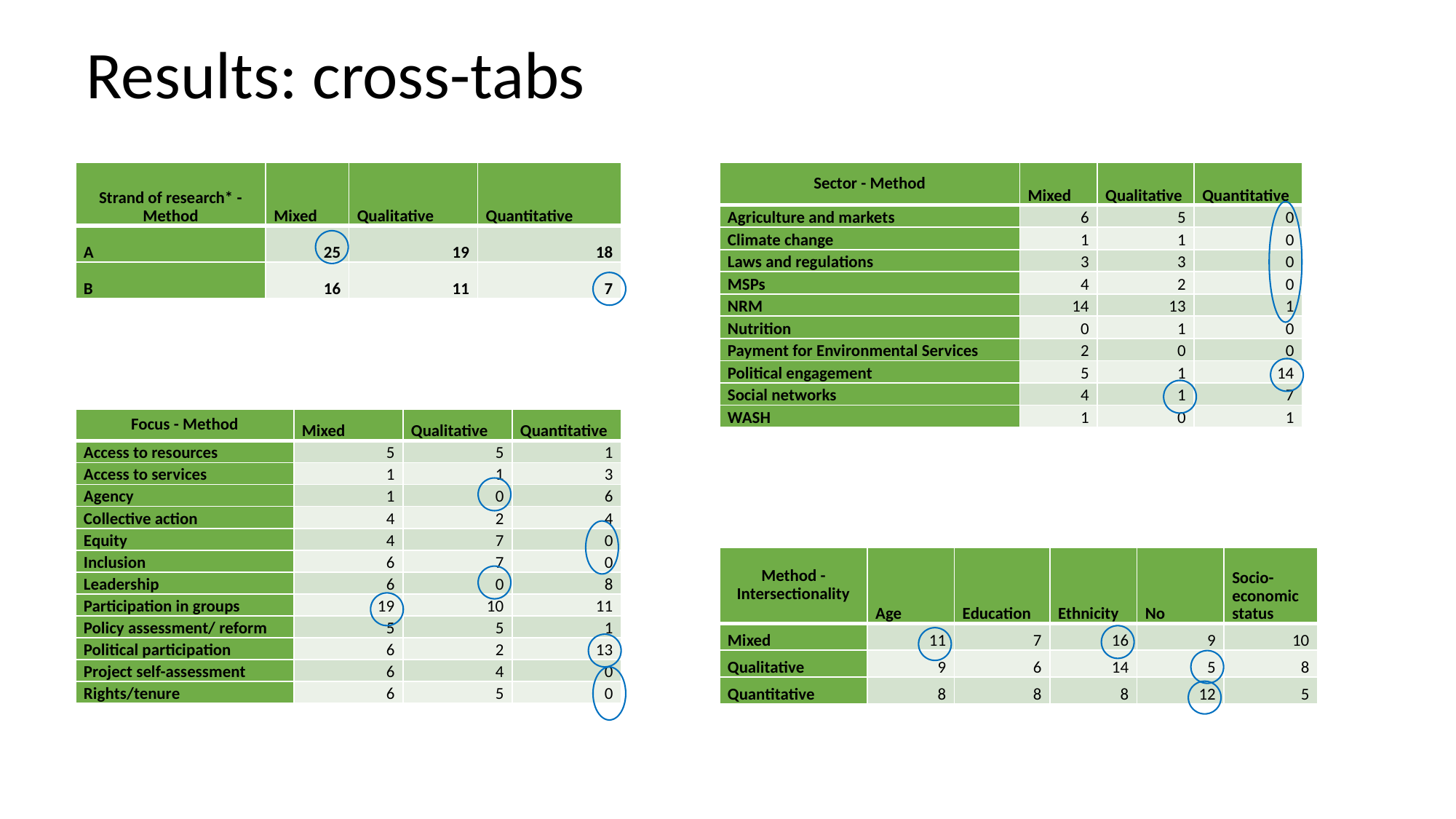

# Results: cross-tabs
| Strand of research\* - Method | Mixed | Qualitative | Quantitative |
| --- | --- | --- | --- |
| A | 25 | 19 | 18 |
| B | 16 | 11 | 7 |
| Sector - Method | Mixed | Qualitative | Quantitative |
| --- | --- | --- | --- |
| Agriculture and markets | 6 | 5 | 0 |
| Climate change | 1 | 1 | 0 |
| Laws and regulations | 3 | 3 | 0 |
| MSPs | 4 | 2 | 0 |
| NRM | 14 | 13 | 1 |
| Nutrition | 0 | 1 | 0 |
| Payment for Environmental Services | 2 | 0 | 0 |
| Political engagement | 5 | 1 | 14 |
| Social networks | 4 | 1 | 7 |
| WASH | 1 | 0 | 1 |

| Focus - Method | Mixed | Qualitative | Quantitative |
| --- | --- | --- | --- |
| Access to resources | 5 | 5 | 1 |
| Access to services | 1 | 1 | 3 |
| Agency | 1 | 0 | 6 |
| Collective action | 4 | 2 | 4 |
| Equity | 4 | 7 | 0 |
| Inclusion | 6 | 7 | 0 |
| Leadership | 6 | 0 | 8 |
| Participation in groups | 19 | 10 | 11 |
| Policy assessment/ reform | 5 | 5 | 1 |
| Political participation | 6 | 2 | 13 |
| Project self-assessment | 6 | 4 | 0 |
| Rights/tenure | 6 | 5 | 0 |

| Method - Intersectionality | Age | Education | Ethnicity | No | Socio-economic status |
| --- | --- | --- | --- | --- | --- |
| Mixed | 11 | 7 | 16 | 9 | 10 |
| Qualitative | 9 | 6 | 14 | 5 | 8 |
| Quantitative | 8 | 8 | 8 | 12 | 5 |